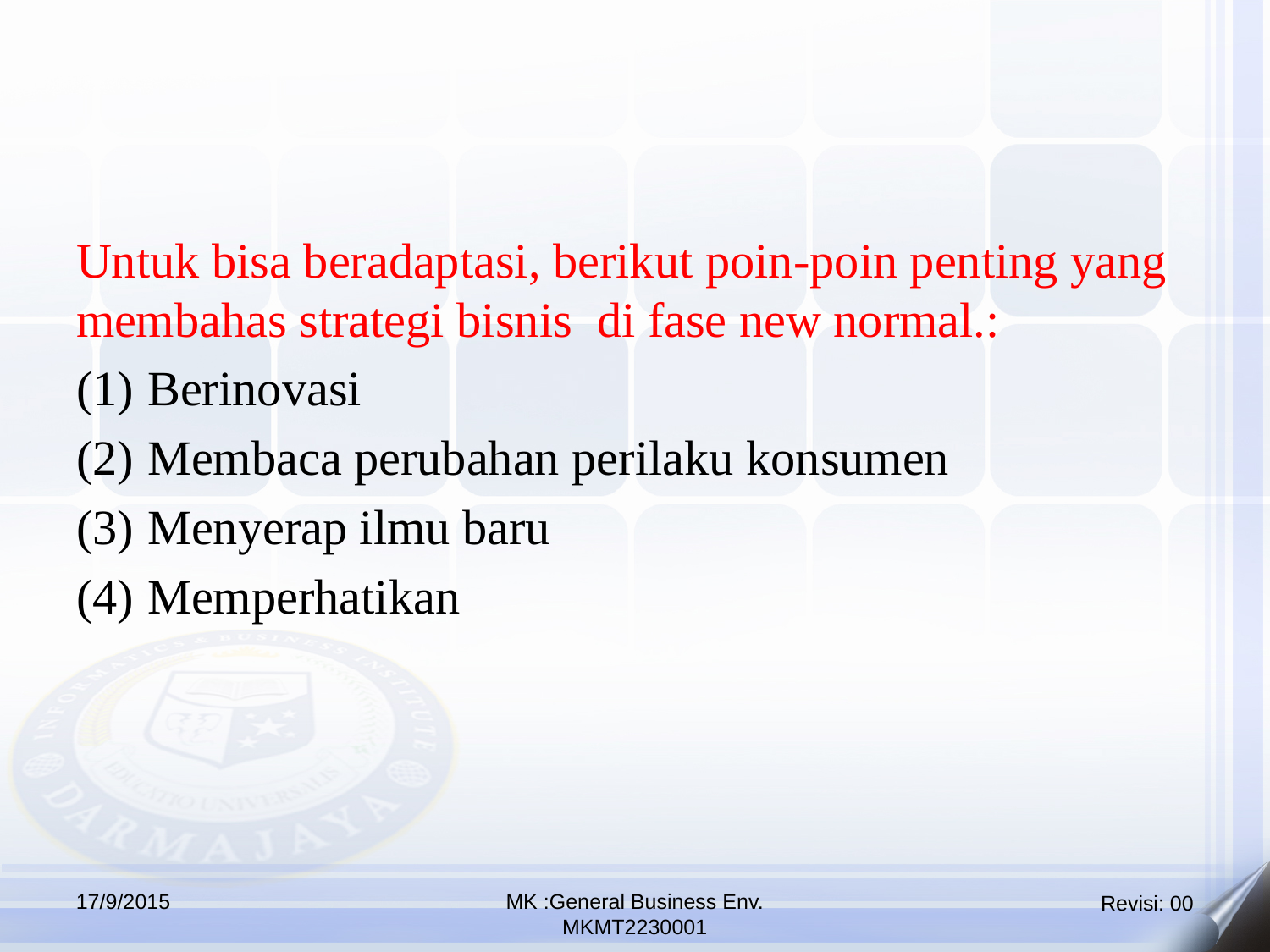

Untuk bisa beradaptasi, berikut poin-poin penting yang membahas strategi bisnis  di fase new normal.:
Berinovasi
Membaca perubahan perilaku konsumen
Menyerap ilmu baru
Memperhatikan

17/9/2015
MK :General Business Env.
MKMT2230001